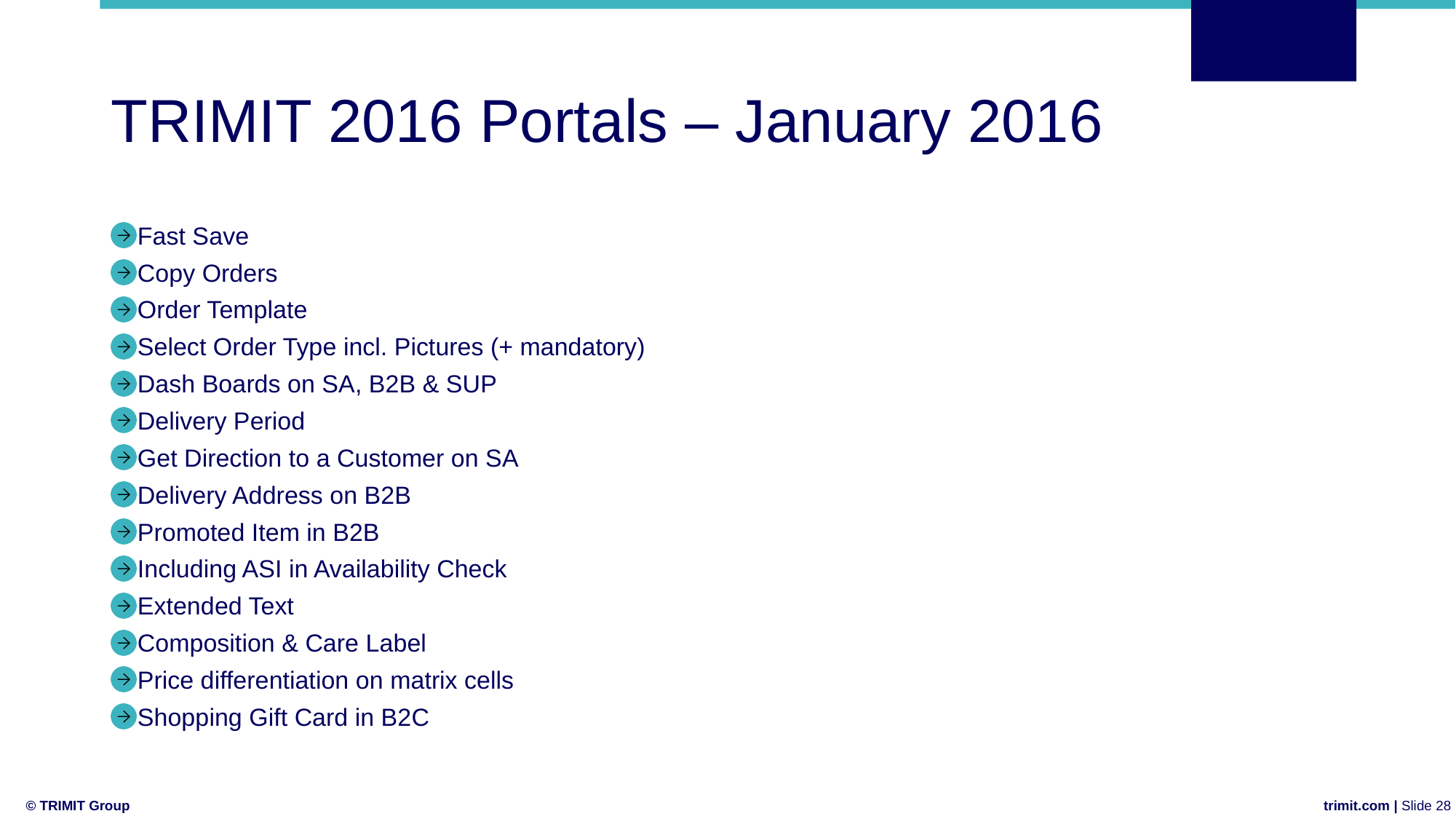

# TRIMIT 2016 Portals – January 2016
Fast Save
Copy Orders
Order Template
Select Order Type incl. Pictures (+ mandatory)
Dash Boards on SA, B2B & SUP
Delivery Period
Get Direction to a Customer on SA
Delivery Address on B2B
Promoted Item in B2B
Including ASI in Availability Check
Extended Text
Composition & Care Label
Price differentiation on matrix cells
Shopping Gift Card in B2C